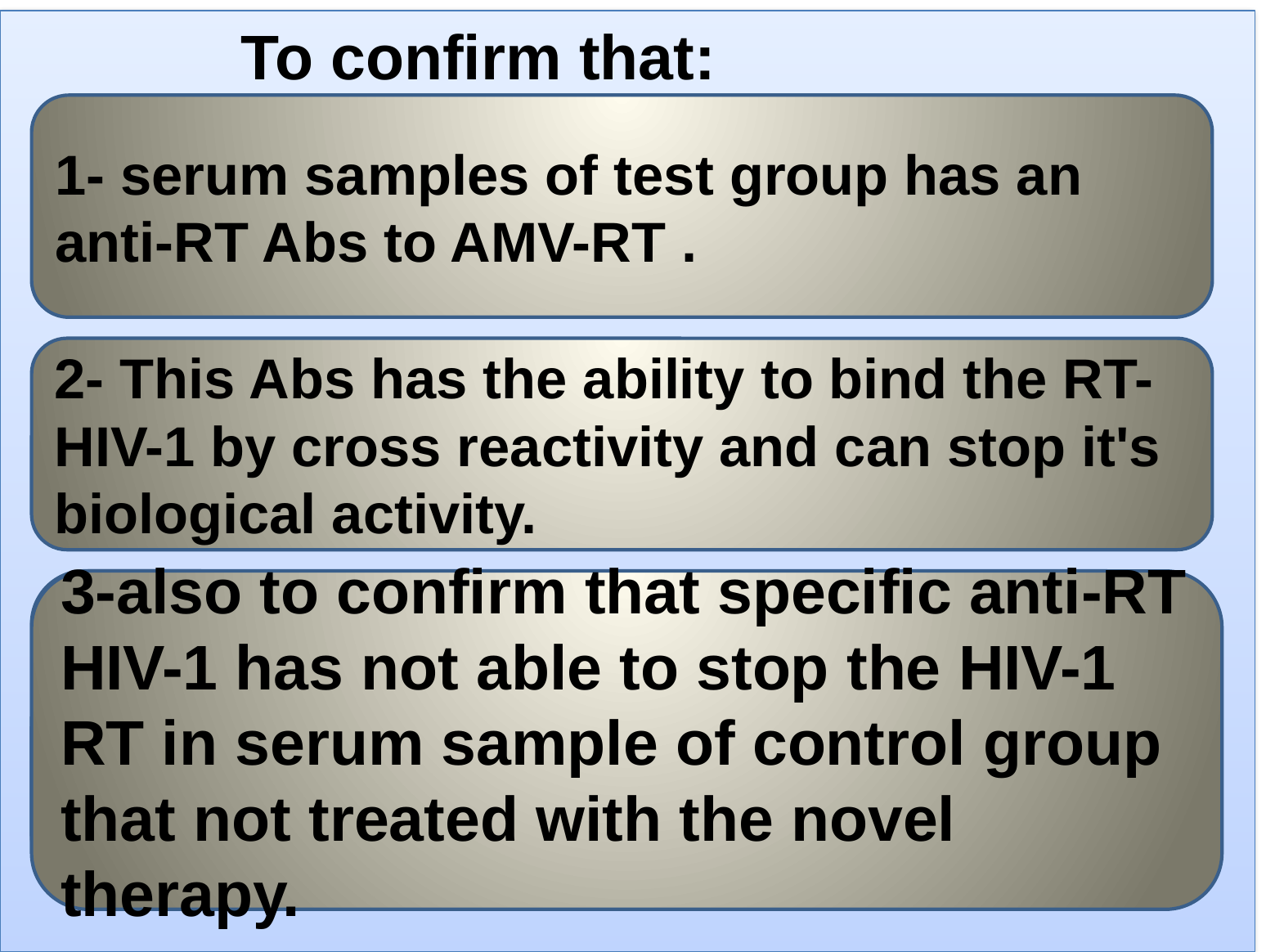

To confirm that:

1- serum samples of test group has an anti-RT Abs to AMV-RT .
2- This Abs has the ability to bind the RT-HIV-1 by cross reactivity and can stop it's biological activity.

3-also to confirm that specific anti-RT HIV-1 has not able to stop the HIV-1 RT in serum sample of control group that not treated with the novel therapy.